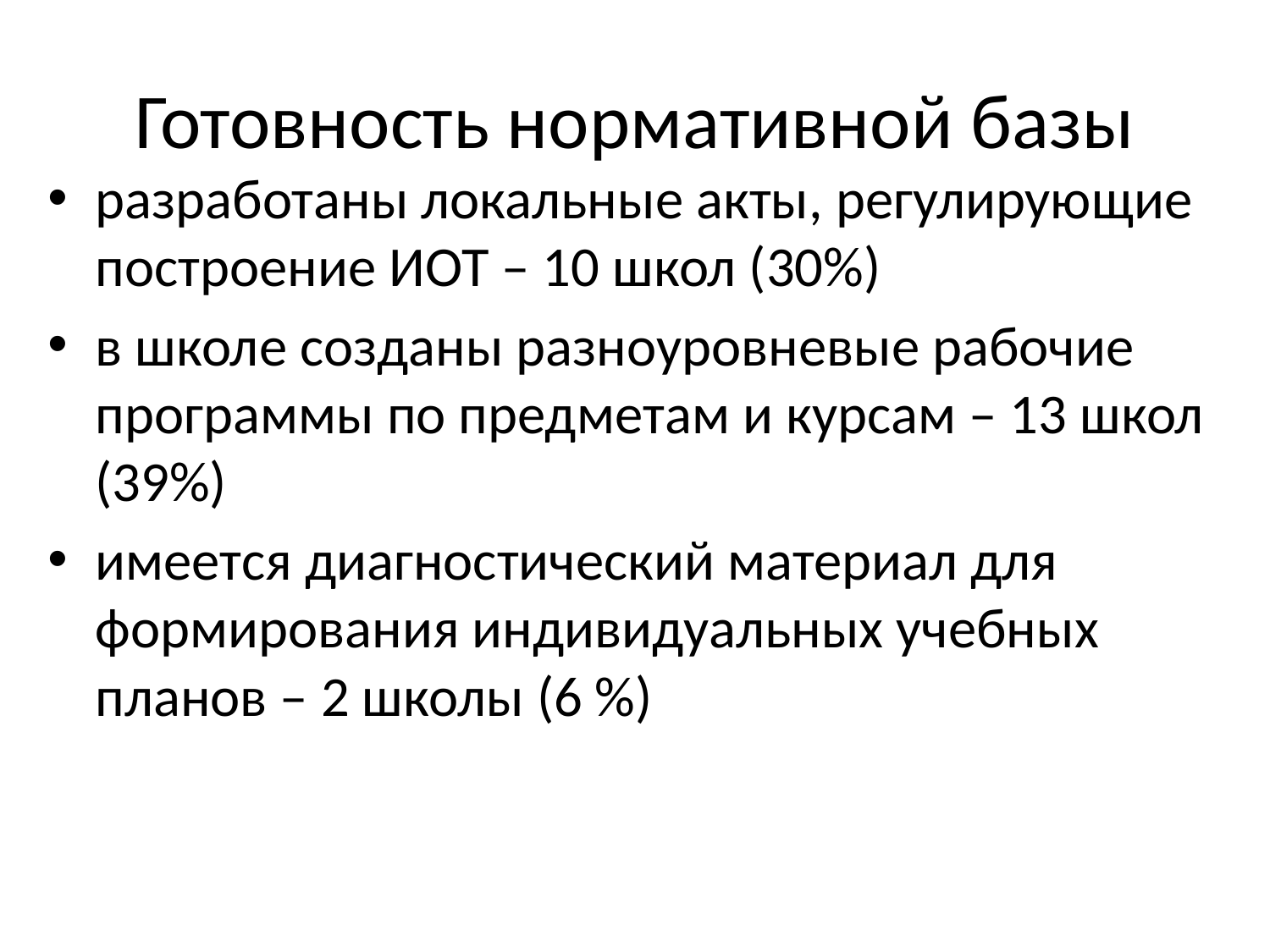

# Готовность нормативной базы
разработаны локальные акты, регулирующие построение ИОТ – 10 школ (30%)
в школе созданы разноуровневые рабочие программы по предметам и курсам – 13 школ (39%)
имеется диагностический материал для формирования индивидуальных учебных планов – 2 школы (6 %)